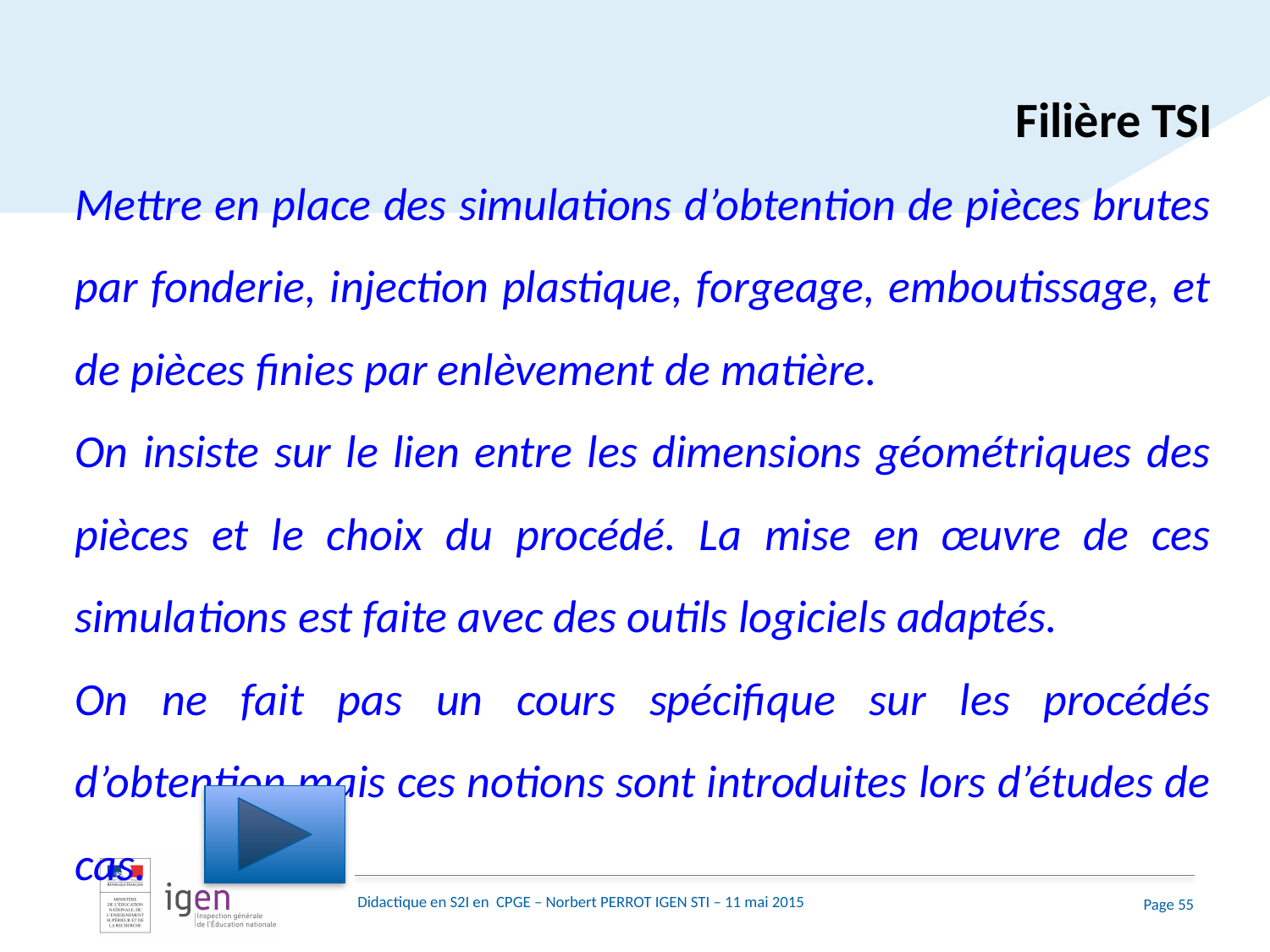

Filière TSI
Mettre en place des simulations d’obtention de pièces brutes par fonderie, injection plastique, forgeage, emboutissage, et de pièces finies par enlèvement de matière.
On insiste sur le lien entre les dimensions géométriques des pièces et le choix du procédé. La mise en œuvre de ces simulations est faite avec des outils logiciels adaptés.
On ne fait pas un cours spécifique sur les procédés d’obtention mais ces notions sont introduites lors d’études de cas.